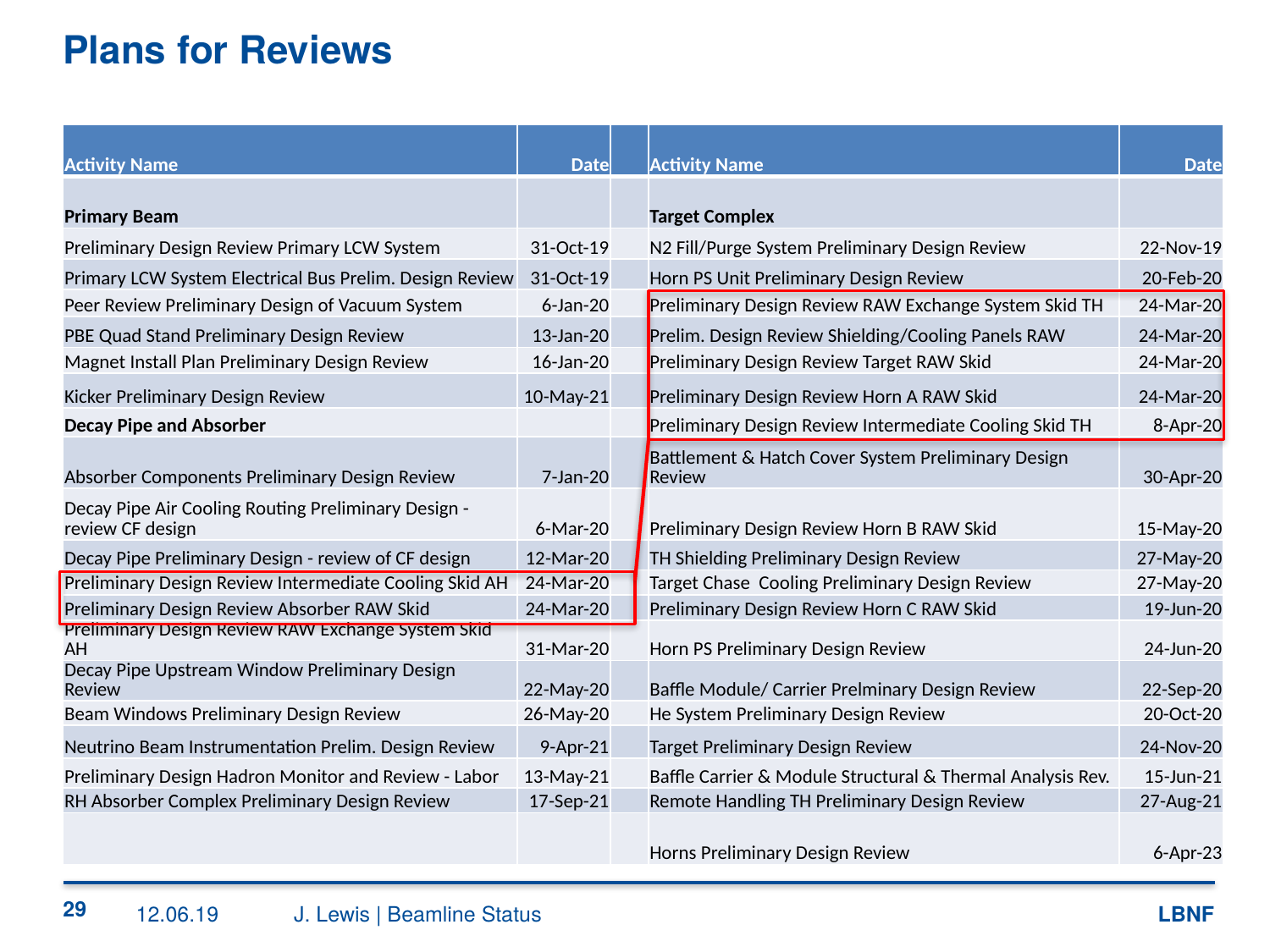

# Plans for Reviews
| Activity Name | Date |  | Activity Name | Date |
| --- | --- | --- | --- | --- |
| Primary Beam |  |  | Target Complex |  |
| Preliminary Design Review Primary LCW System | 31-Oct-19 |  | N2 Fill/Purge System Preliminary Design Review | 22-Nov-19 |
| Primary LCW System Electrical Bus Prelim. Design Review | 31-Oct-19 |  | Horn PS Unit Preliminary Design Review | 20-Feb-20 |
| Peer Review Preliminary Design of Vacuum System | 6-Jan-20 |  | Preliminary Design Review RAW Exchange System Skid TH | 24-Mar-20 |
| PBE Quad Stand Preliminary Design Review | 13-Jan-20 |  | Prelim. Design Review Shielding/Cooling Panels RAW | 24-Mar-20 |
| Magnet Install Plan Preliminary Design Review | 16-Jan-20 |  | Preliminary Design Review Target RAW Skid | 24-Mar-20 |
| Kicker Preliminary Design Review | 10-May-21 |  | Preliminary Design Review Horn A RAW Skid | 24-Mar-20 |
| Decay Pipe and Absorber |  |  | Preliminary Design Review Intermediate Cooling Skid TH | 8-Apr-20 |
| Absorber Components Preliminary Design Review | 7-Jan-20 |  | Battlement & Hatch Cover System Preliminary Design Review | 30-Apr-20 |
| Decay Pipe Air Cooling Routing Preliminary Design - review CF design | 6-Mar-20 |  | Preliminary Design Review Horn B RAW Skid | 15-May-20 |
| Decay Pipe Preliminary Design - review of CF design | 12-Mar-20 |  | TH Shielding Preliminary Design Review | 27-May-20 |
| Preliminary Design Review Intermediate Cooling Skid AH | 24-Mar-20 |  | Target Chase Cooling Preliminary Design Review | 27-May-20 |
| Preliminary Design Review Absorber RAW Skid | 24-Mar-20 |  | Preliminary Design Review Horn C RAW Skid | 19-Jun-20 |
| Preliminary Design Review RAW Exchange System Skid AH | 31-Mar-20 |  | Horn PS Preliminary Design Review | 24-Jun-20 |
| Decay Pipe Upstream Window Preliminary Design Review | 22-May-20 |  | Baffle Module/ Carrier Prelminary Design Review | 22-Sep-20 |
| Beam Windows Preliminary Design Review | 26-May-20 |  | He System Preliminary Design Review | 20-Oct-20 |
| Neutrino Beam Instrumentation Prelim. Design Review | 9-Apr-21 |  | Target Preliminary Design Review | 24-Nov-20 |
| Preliminary Design Hadron Monitor and Review - Labor | 13-May-21 |  | Baffle Carrier & Module Structural & Thermal Analysis Rev. | 15-Jun-21 |
| RH Absorber Complex Preliminary Design Review | 17-Sep-21 |  | Remote Handling TH Preliminary Design Review | 27-Aug-21 |
|  |  |  | Horns Preliminary Design Review | 6-Apr-23 |

29
12.06.19
J. Lewis | Beamline Status